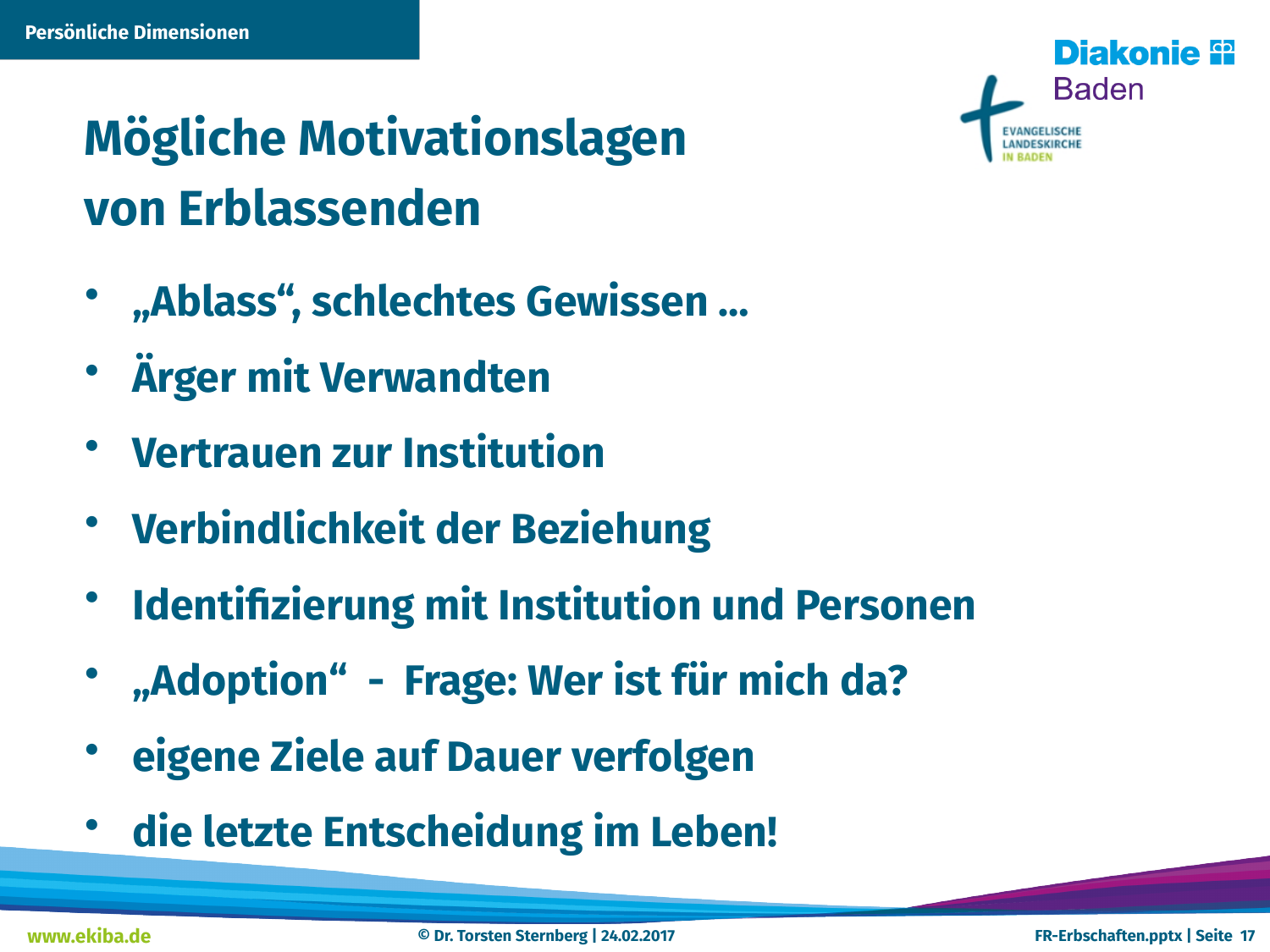

Persönliche Dimensionen
Mögliche Motivationslagen
von Erblassenden
„Ablass“, schlechtes Gewissen …
Ärger mit Verwandten
Vertrauen zur Institution
Verbindlichkeit der Beziehung
Identifizierung mit Institution und Personen
„Adoption“  -  Frage: Wer ist für mich da?
eigene Ziele auf Dauer verfolgen
die letzte Entscheidung im Leben!